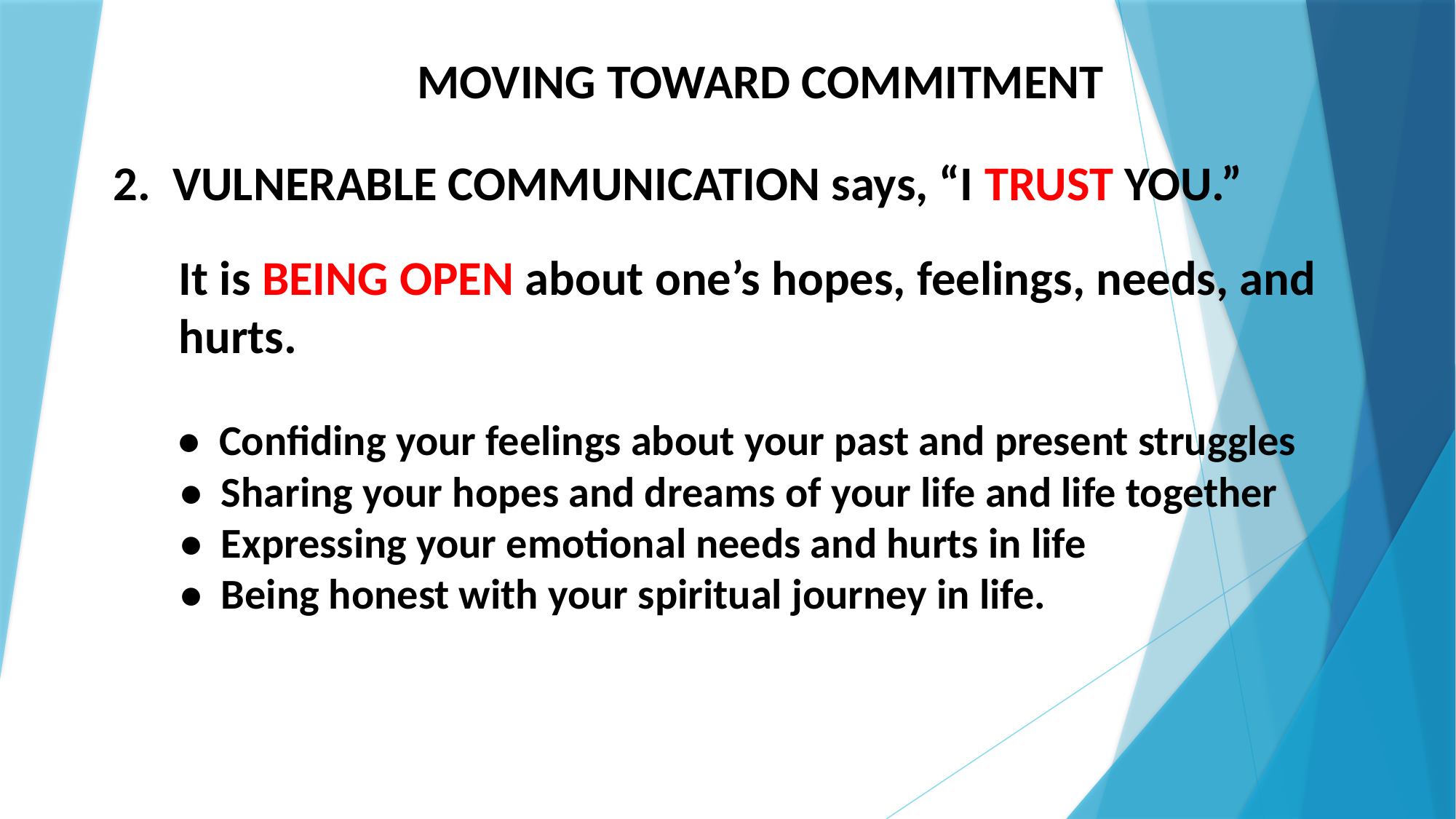

MOVING TOWARD COMMITMENT

2.  VULNERABLE COMMUNICATION says, “I TRUST YOU.”

      It is BEING OPEN about one’s hopes, feelings, needs, and
      hurts.

      •  Confiding your feelings about your past and present struggles
       •  Sharing your hopes and dreams of your life and life together
       •  Expressing your emotional needs and hurts in life
       •  Being honest with your spiritual journey in life.